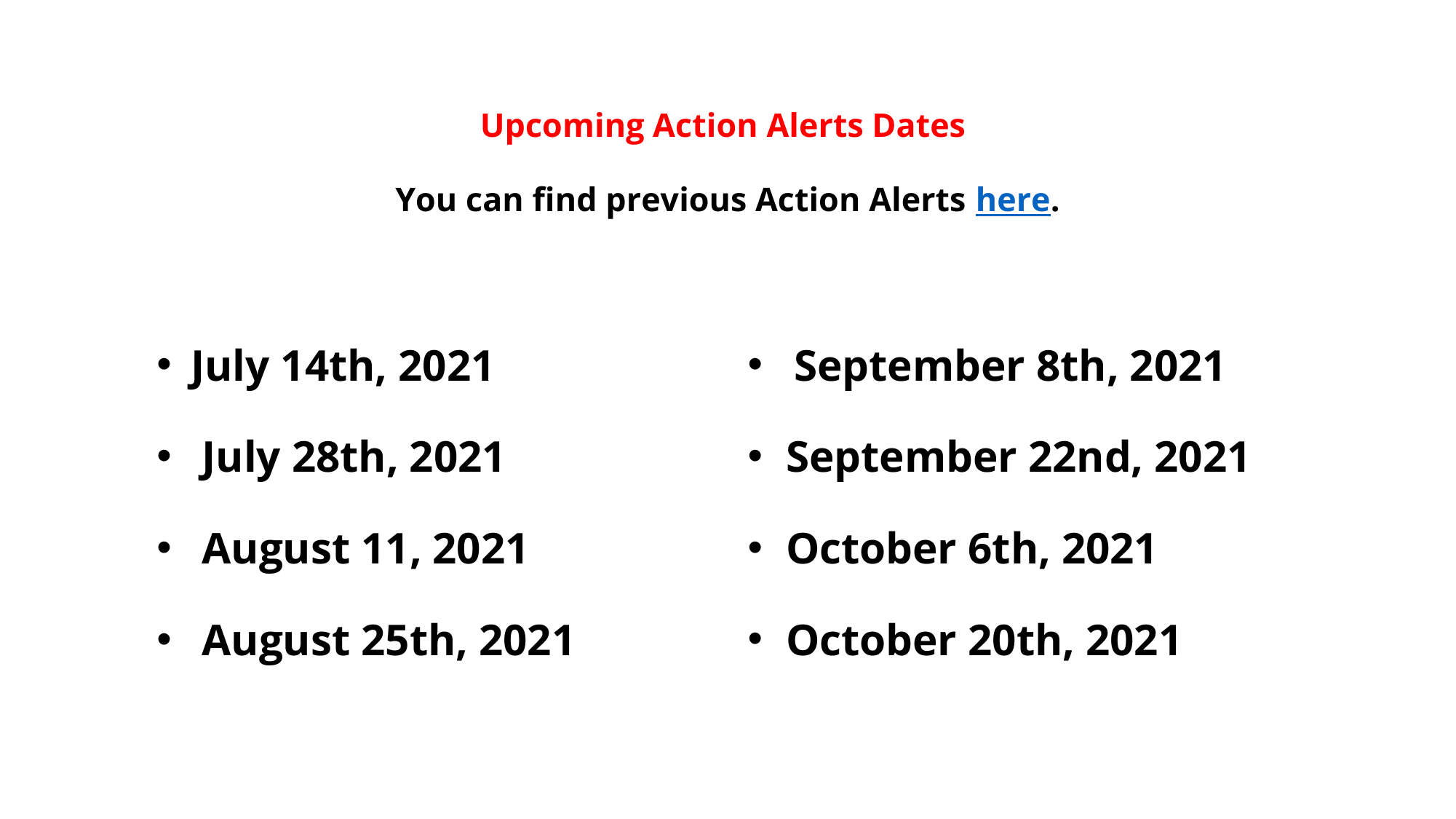

# Upcoming Action Alerts Dates  You can find previous Action Alerts here.

July 14th, 2021
 July 28th, 2021
 August 11, 2021
 August 25th, 2021

  September 8th, 2021
 September 22nd, 2021
 October 6th, 2021
 October 20th, 2021